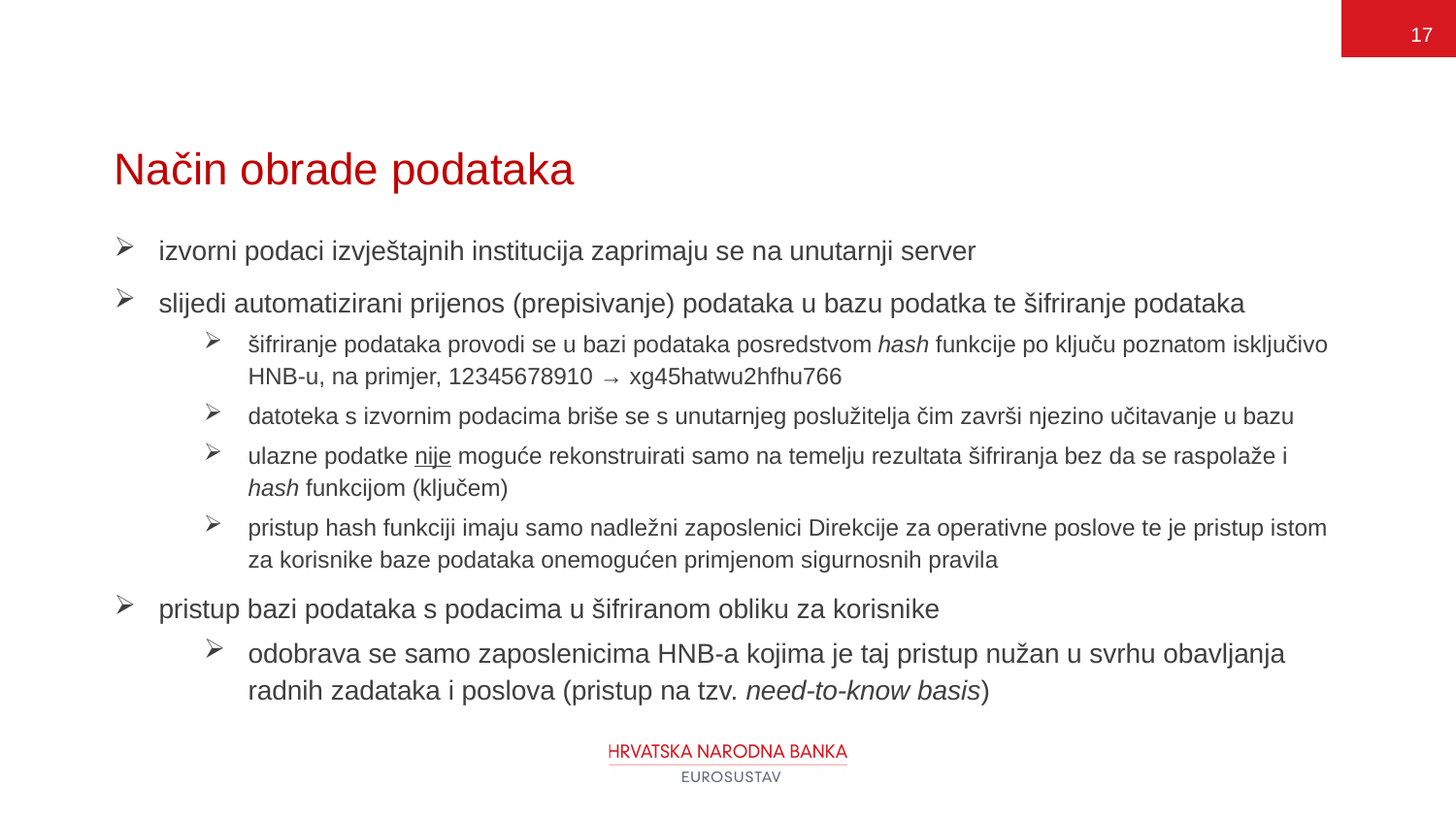

17
# Način obrade podataka
izvorni podaci izvještajnih institucija zaprimaju se na unutarnji server
slijedi automatizirani prijenos (prepisivanje) podataka u bazu podatka te šifriranje podataka
šifriranje podataka provodi se u bazi podataka posredstvom hash funkcije po ključu poznatom isključivo HNB-u, na primjer, 12345678910 → xg45hatwu2hfhu766
datoteka s izvornim podacima briše se s unutarnjeg poslužitelja čim završi njezino učitavanje u bazu
ulazne podatke nije moguće rekonstruirati samo na temelju rezultata šifriranja bez da se raspolaže i hash funkcijom (ključem)
pristup hash funkciji imaju samo nadležni zaposlenici Direkcije za operativne poslove te je pristup istom za korisnike baze podataka onemogućen primjenom sigurnosnih pravila
pristup bazi podataka s podacima u šifriranom obliku za korisnike
odobrava se samo zaposlenicima HNB-a kojima je taj pristup nužan u svrhu obavljanja radnih zadataka i poslova (pristup na tzv. need-to-know basis)